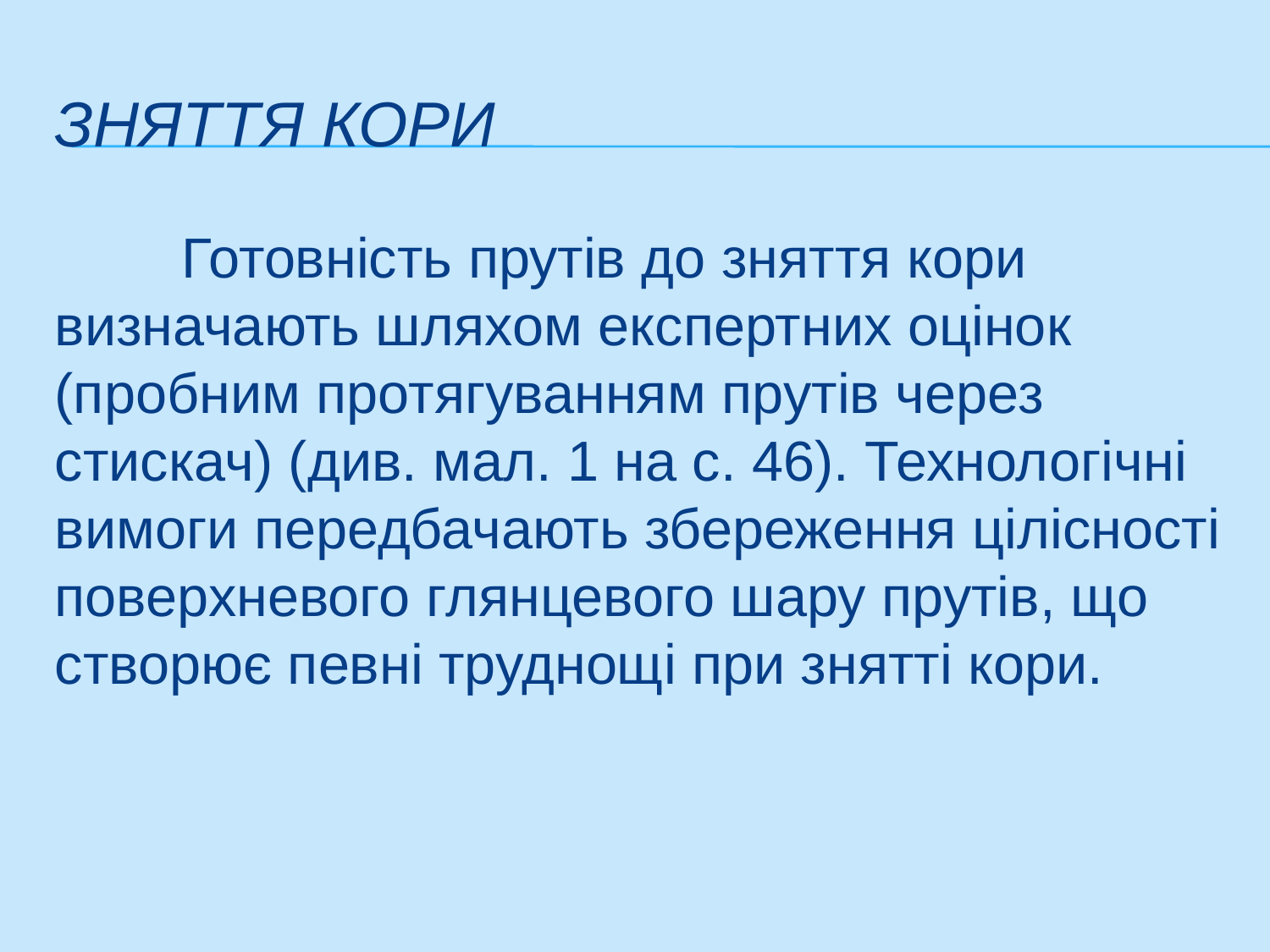

# Зняття кори
	Готовність прутів до зняття кори визначають шляхом експертних оцінок (пробним протягуванням прутів через стискач) (див. мал. 1 на с. 46). Технологічні вимоги передбачають збереження цілісності поверхневого глянцевого шару прутів, що створює певні труднощі при знятті кори.